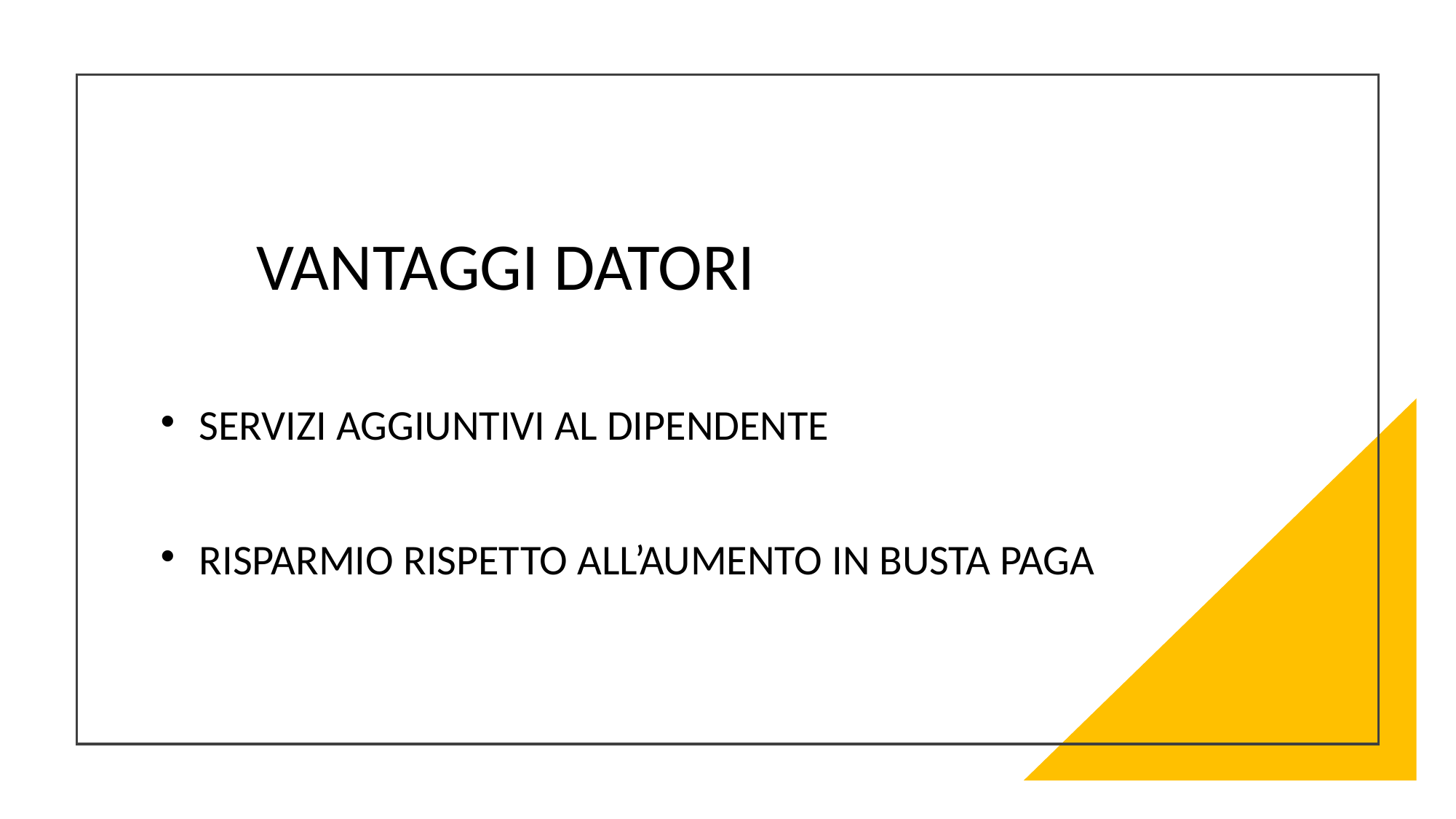

# VANTAGGI DATORI
SERVIZI AGGIUNTIVI AL DIPENDENTE

RISPARMIO RISPETTO ALL’AUMENTO IN BUSTA PAGA

Centro Studi Consulenti del Lavoro di Genova